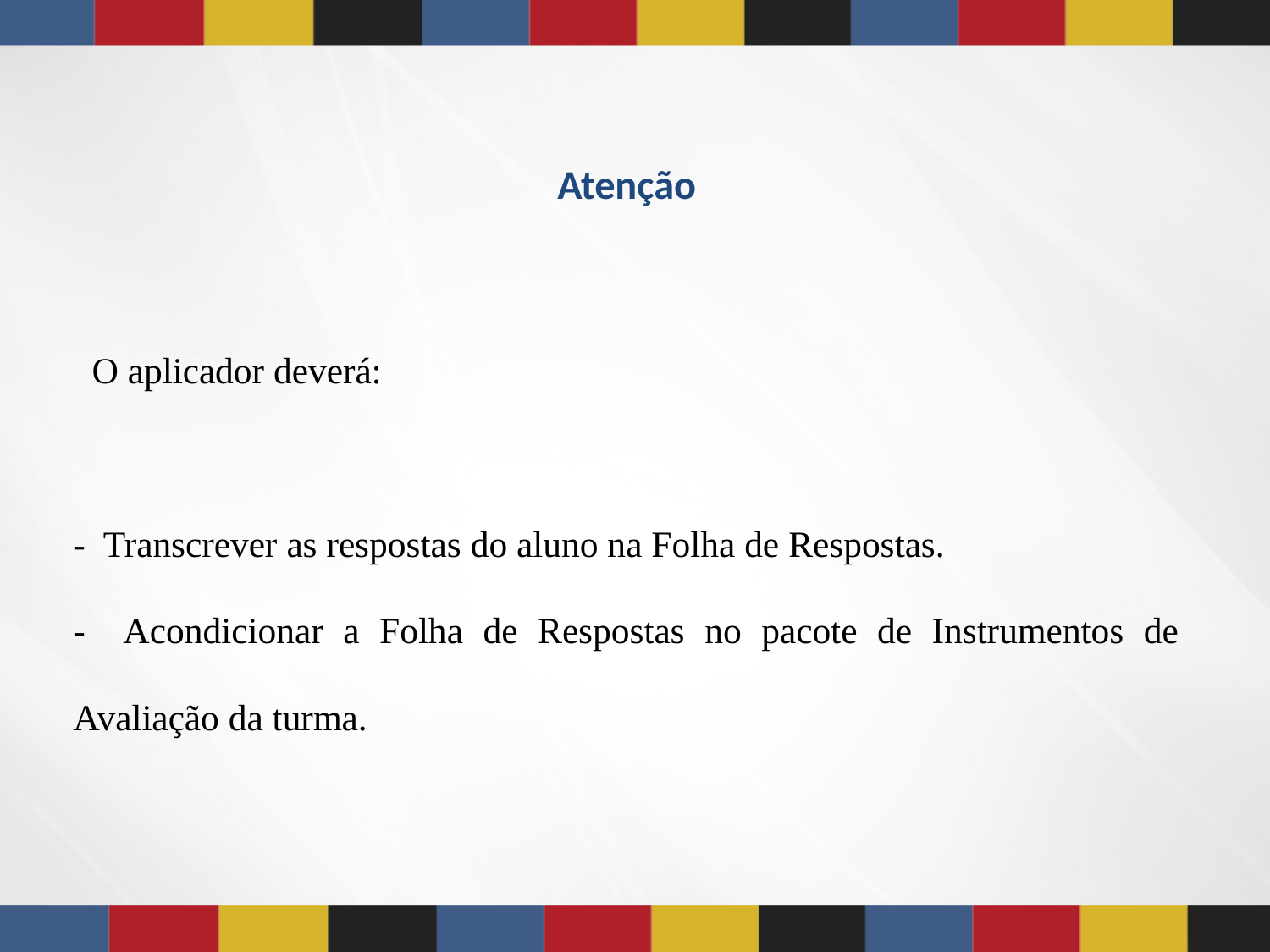

Atenção

  O aplicador deverá:

-  Transcrever as respostas do aluno na Folha de Respostas.
-  Acondicionar a Folha de Respostas no pacote de Instrumentos de Avaliação da turma.